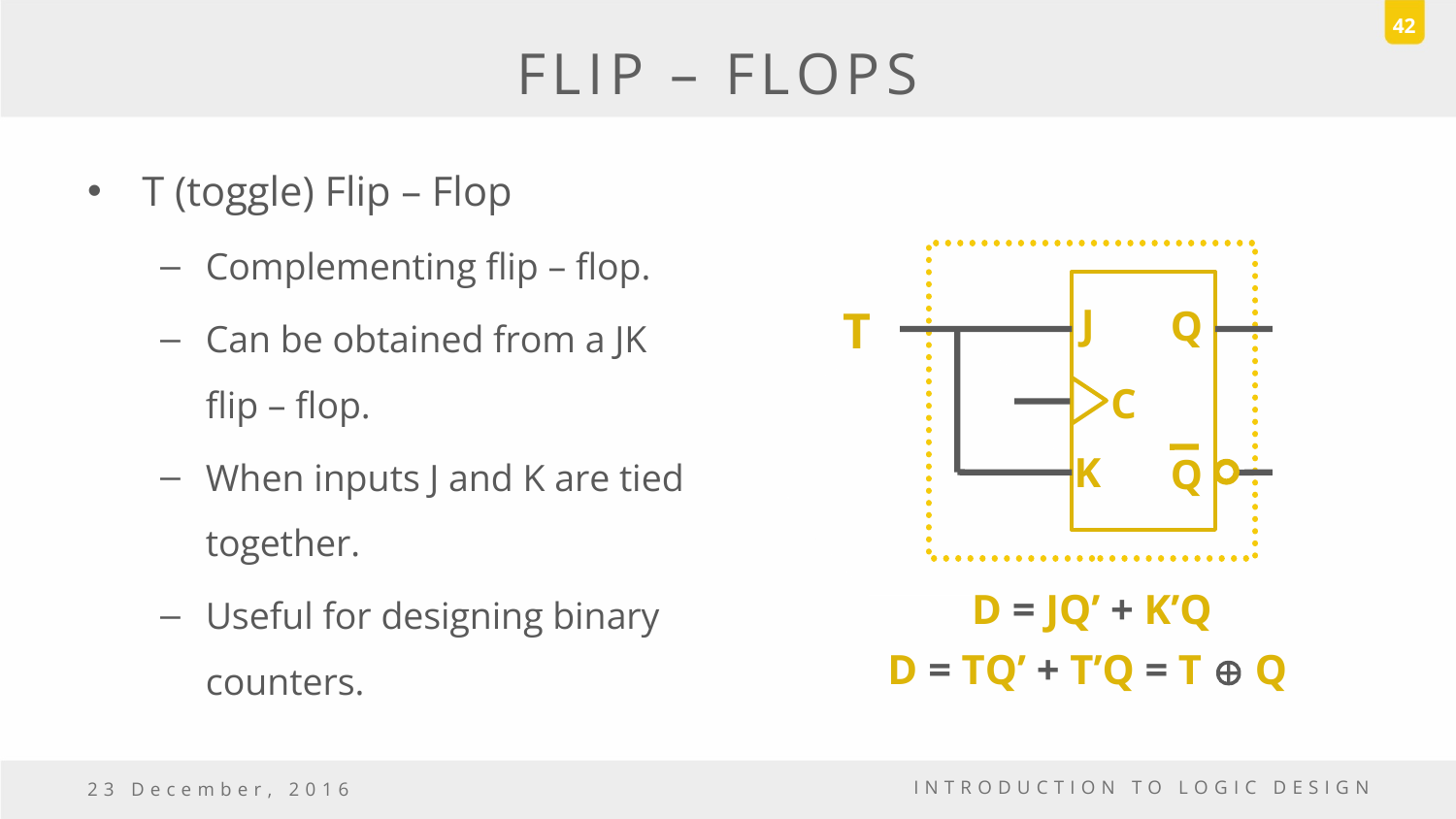

42
# FLIP – FLOPS
T (toggle) Flip – Flop
Complementing flip – flop.
Can be obtained from a JK flip – flop.
When inputs J and K are tied together.
Useful for designing binary counters.

J
T
Q

Q
K

C

D = JQ’ + K’Q
D = TQ’ + T’Q = T ⊕ Q
23 December, 2016
INTRODUCTION TO LOGIC DESIGN